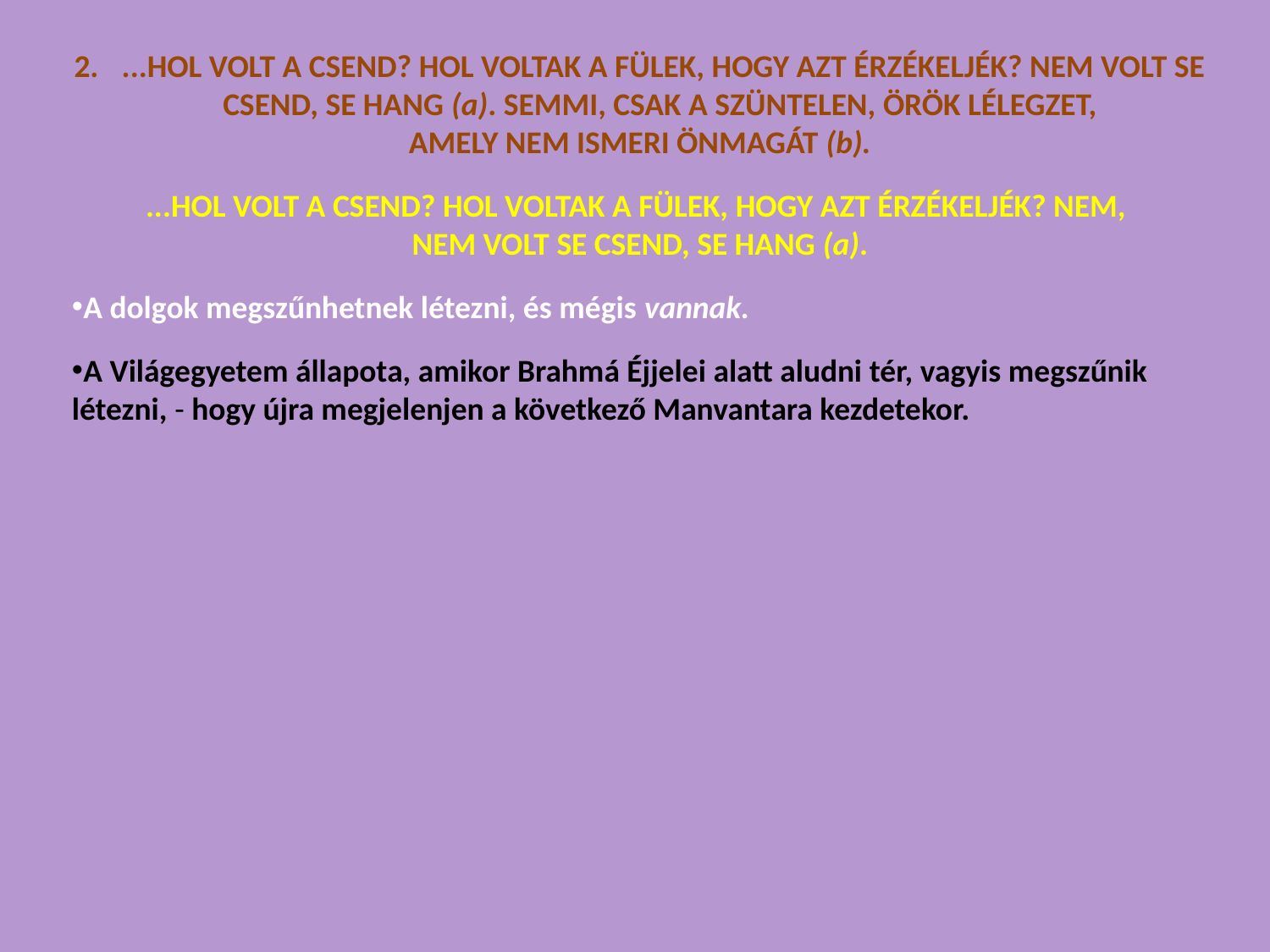

...HOL VOLT A CSEND? HOL VOLTAK A FÜLEK, HOGY AZT ÉRZÉKELJÉK? NEM VOLT SE CSEND, SE HANG (a). SEMMI, CSAK A SZÜNTELEN, ÖRÖK LÉLEGZET,
AMELY NEM ISMERI ÖNMAGÁT (b).

...HOL VOLT A CSEND? HOL VOLTAK A FÜLEK, HOGY AZT ÉRZÉKELJÉK? NEM,
NEM VOLT SE CSEND, SE HANG (a).

A dolgok megszűnhetnek létezni, és mégis vannak.

A Világegyetem állapota, amikor Brahmá Éjjelei alatt aludni tér, vagyis megszűnik létezni, - hogy újra megjelenjen a következő Manvantara kezdetekor.